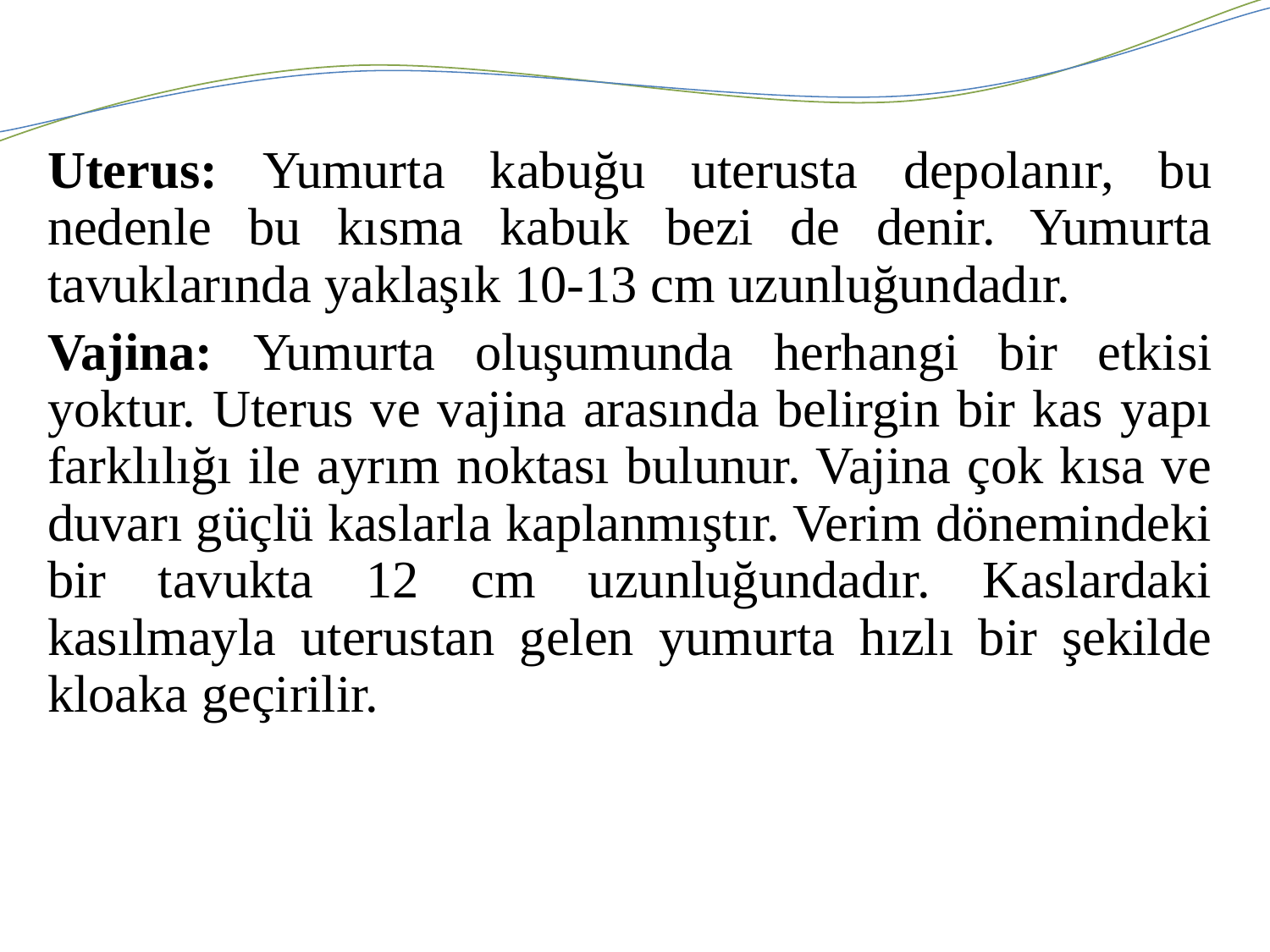

Uterus: Yumurta kabuğu uterusta depolanır, bu nedenle bu kısma kabuk bezi de denir. Yumurta tavuklarında yaklaşık 10-13 cm uzunluğundadır.
Vajina: Yumurta oluşumunda herhangi bir etkisi yoktur. Uterus ve vajina arasında belirgin bir kas yapı farklılığı ile ayrım noktası bulunur. Vajina çok kısa ve duvarı güçlü kaslarla kaplanmıştır. Verim dönemindeki bir tavukta 12 cm uzunluğundadır. Kaslardaki kasılmayla uterustan gelen yumurta hızlı bir şekilde kloaka geçirilir.